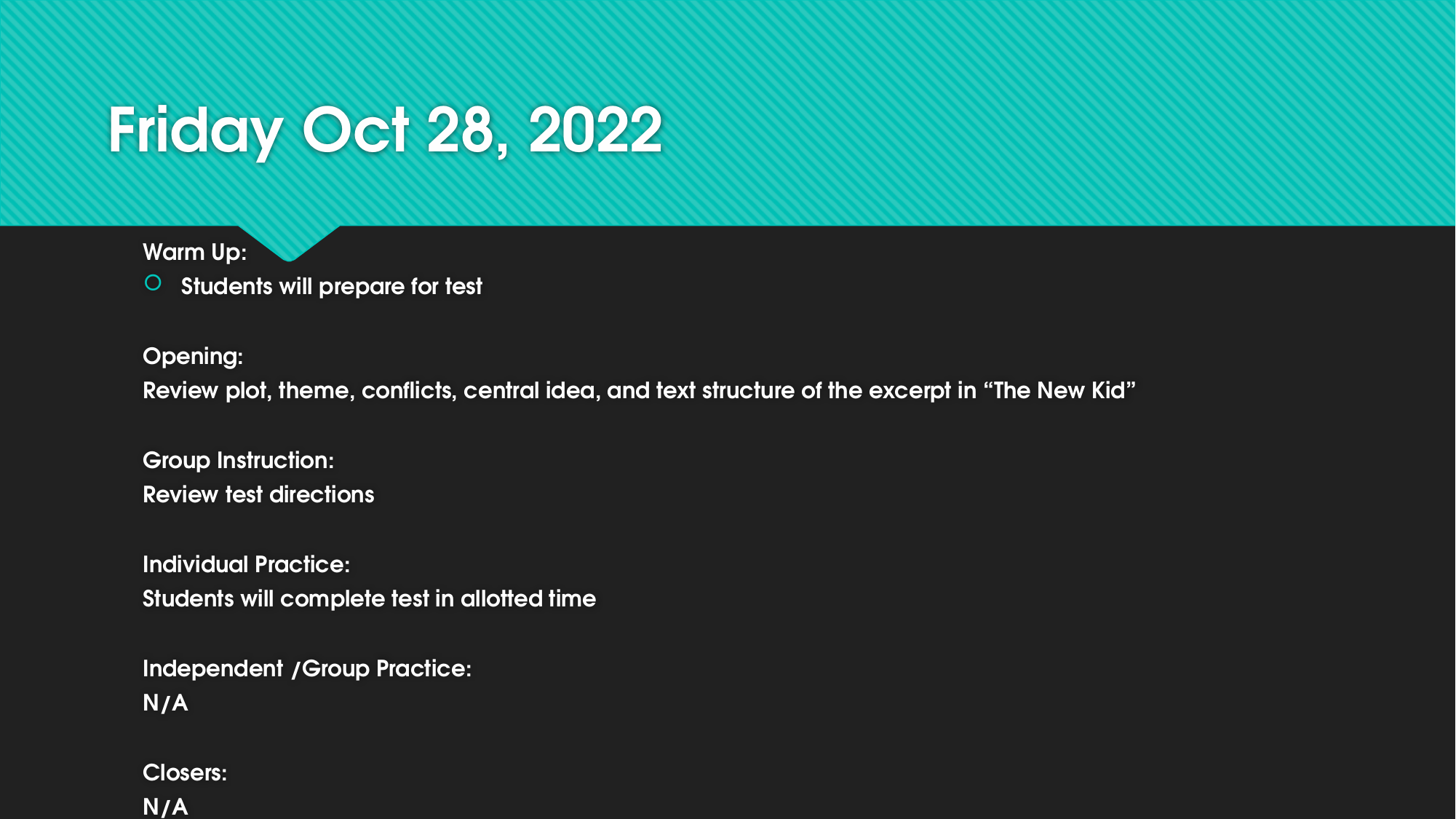

# Friday Oct 28, 2022
Warm Up:
Students will prepare for test

Opening:
Review plot, theme, conflicts, central idea, and text structure of the excerpt in “The New Kid”

Group Instruction:
Review test directions

Individual Practice:
Students will complete test in allotted time

Independent /Group Practice:
N/A

Closers:
N/A